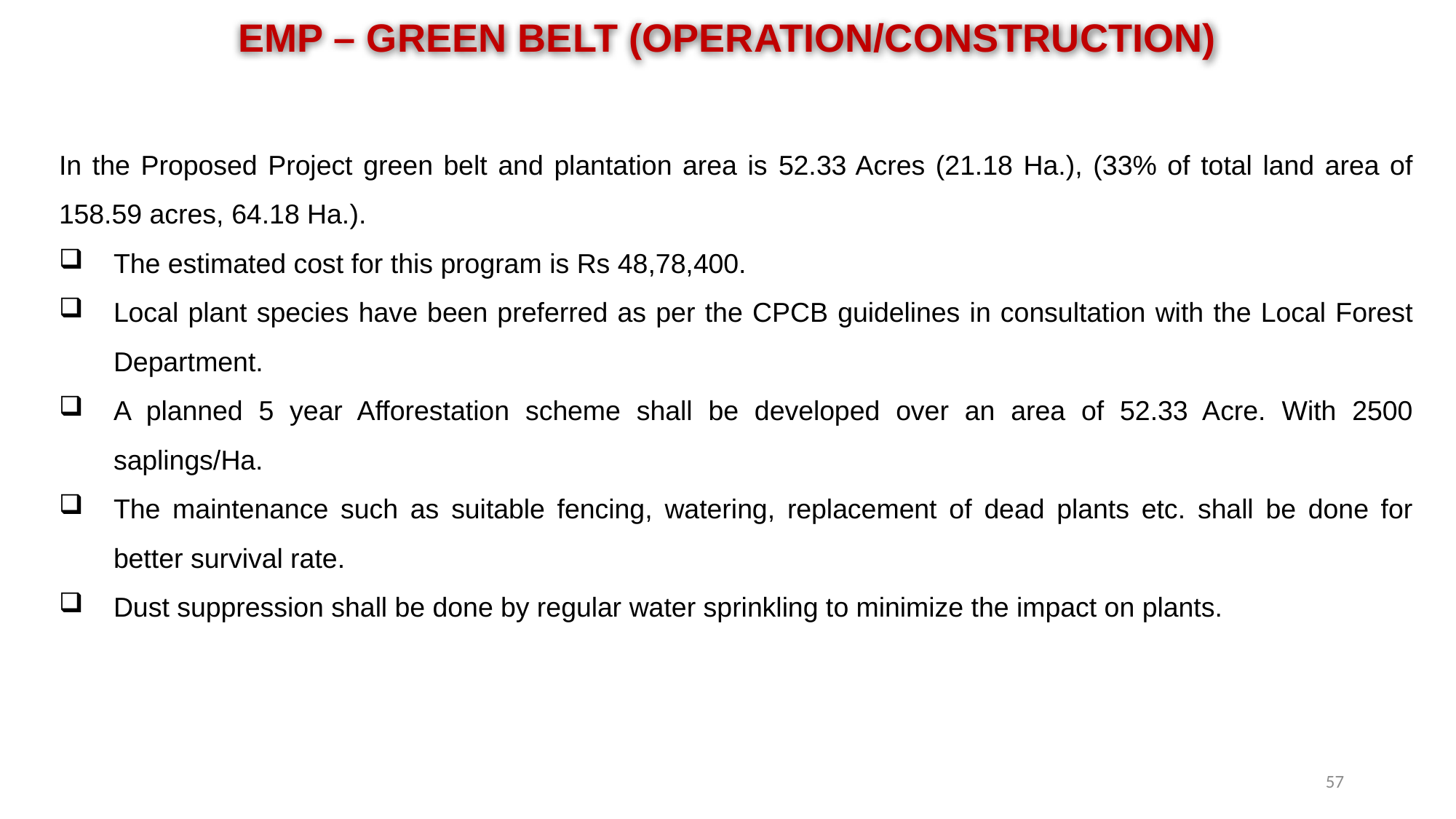

EMP – GREEN BELT (OPERATION/CONSTRUCTION)
In the Proposed Project green belt and plantation area is 52.33 Acres (21.18 Ha.), (33% of total land area of 158.59 acres, 64.18 Ha.).
The estimated cost for this program is Rs 48,78,400.
Local plant species have been preferred as per the CPCB guidelines in consultation with the Local Forest Department.
A planned 5 year Afforestation scheme shall be developed over an area of 52.33 Acre. With 2500 saplings/Ha.
The maintenance such as suitable fencing, watering, replacement of dead plants etc. shall be done for better survival rate.
Dust suppression shall be done by regular water sprinkling to minimize the impact on plants.

57